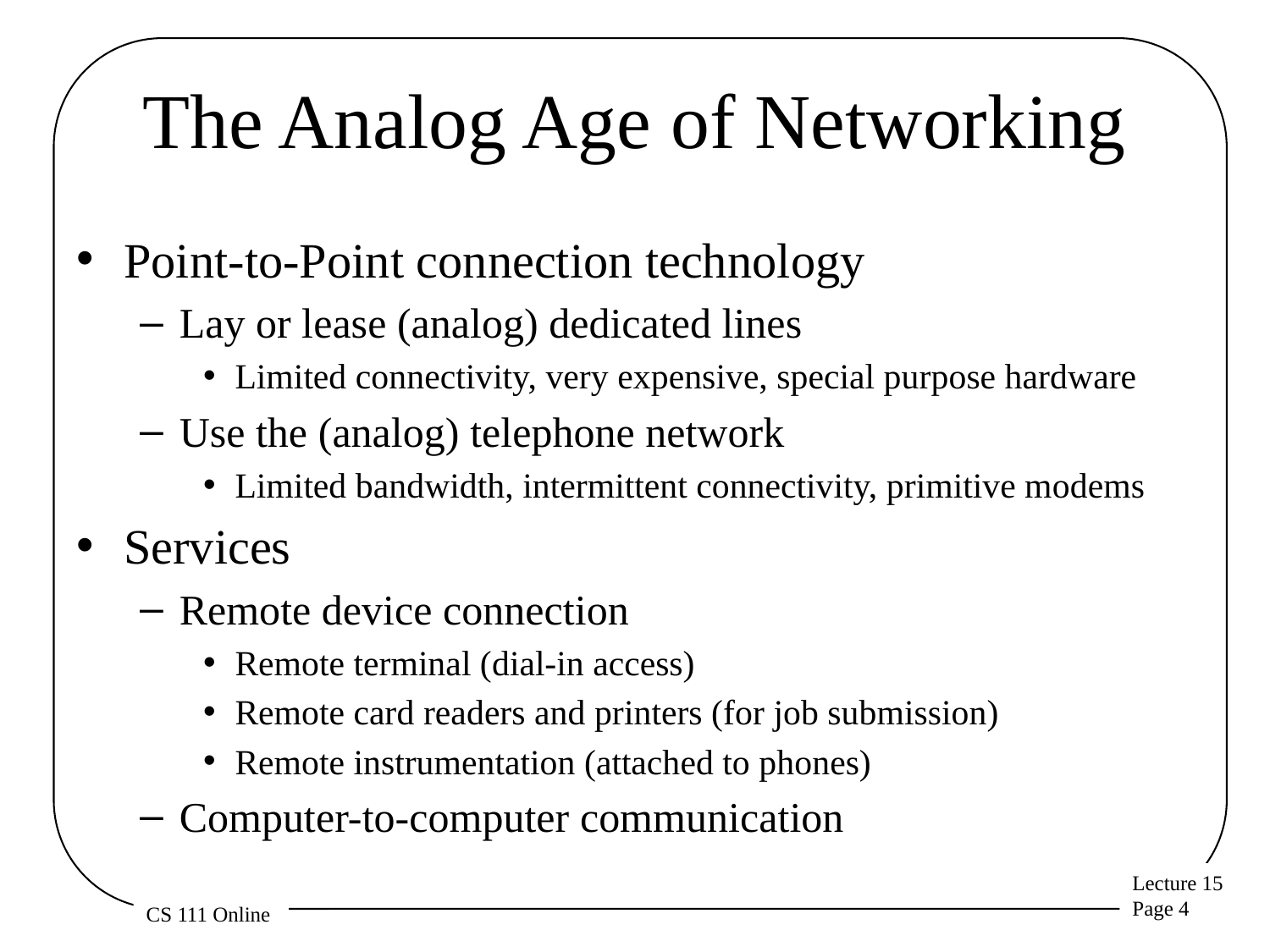

# The Analog Age of Networking
Point-to-Point connection technology
Lay or lease (analog) dedicated lines
Limited connectivity, very expensive, special purpose hardware
Use the (analog) telephone network
Limited bandwidth, intermittent connectivity, primitive modems
Services
Remote device connection
Remote terminal (dial-in access)
Remote card readers and printers (for job submission)
Remote instrumentation (attached to phones)
Computer-to-computer communication